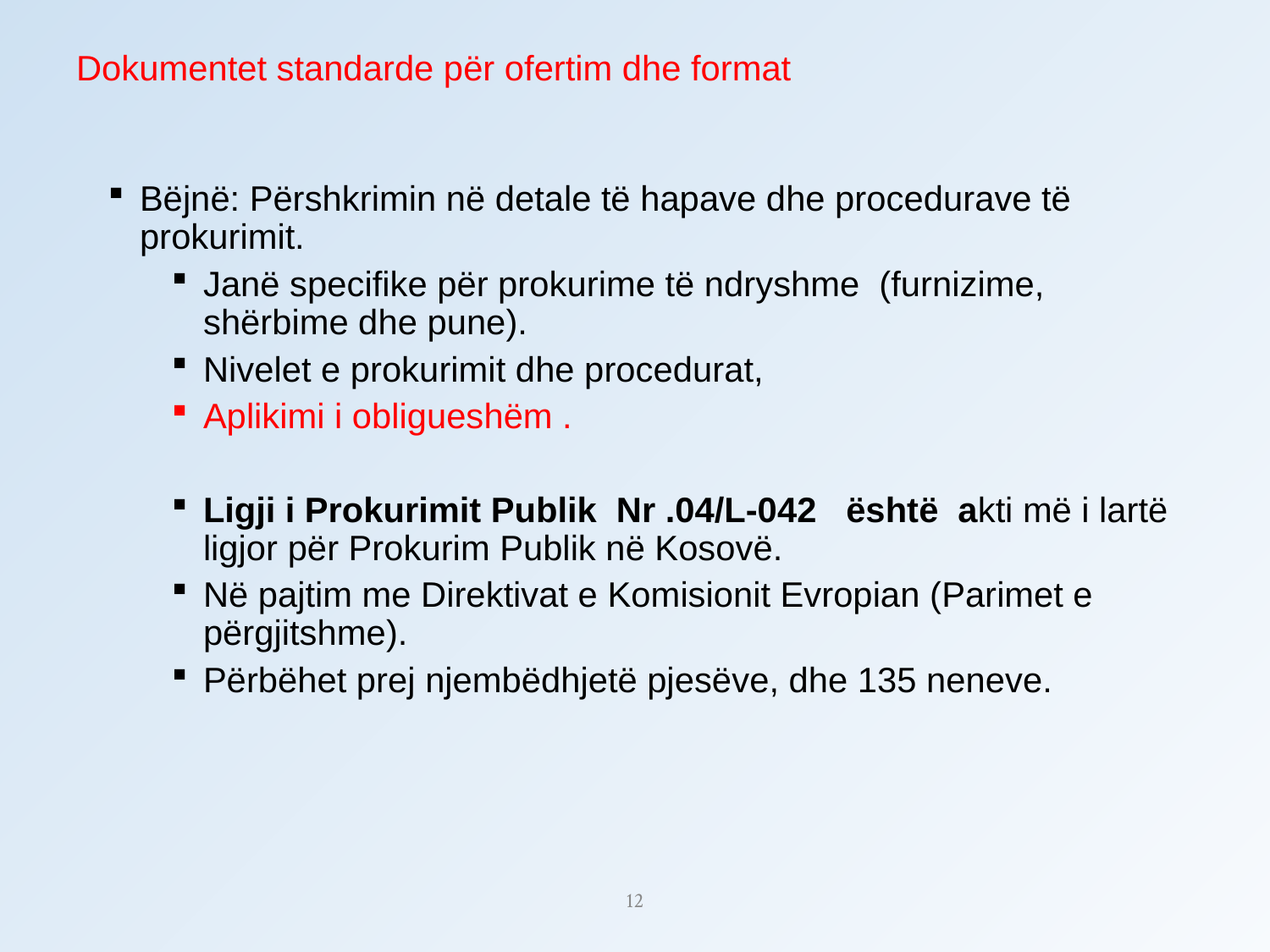

# Dokumentet standarde për ofertim dhe format

Bëjnë: Përshkrimin në detale të hapave dhe procedurave të prokurimit.
Janë specifike për prokurime të ndryshme  (furnizime, shërbime dhe pune).
Nivelet e prokurimit dhe procedurat,
Aplikimi i obligueshëm .

Ligji i Prokurimit Publik  Nr .04/L-042   është  akti më i lartë ligjor për Prokurim Publik në Kosovë.
Në pajtim me Direktivat e Komisionit Evropian (Parimet e përgjitshme).
Përbëhet prej njembëdhjetë pjesëve, dhe 135 neneve.

12